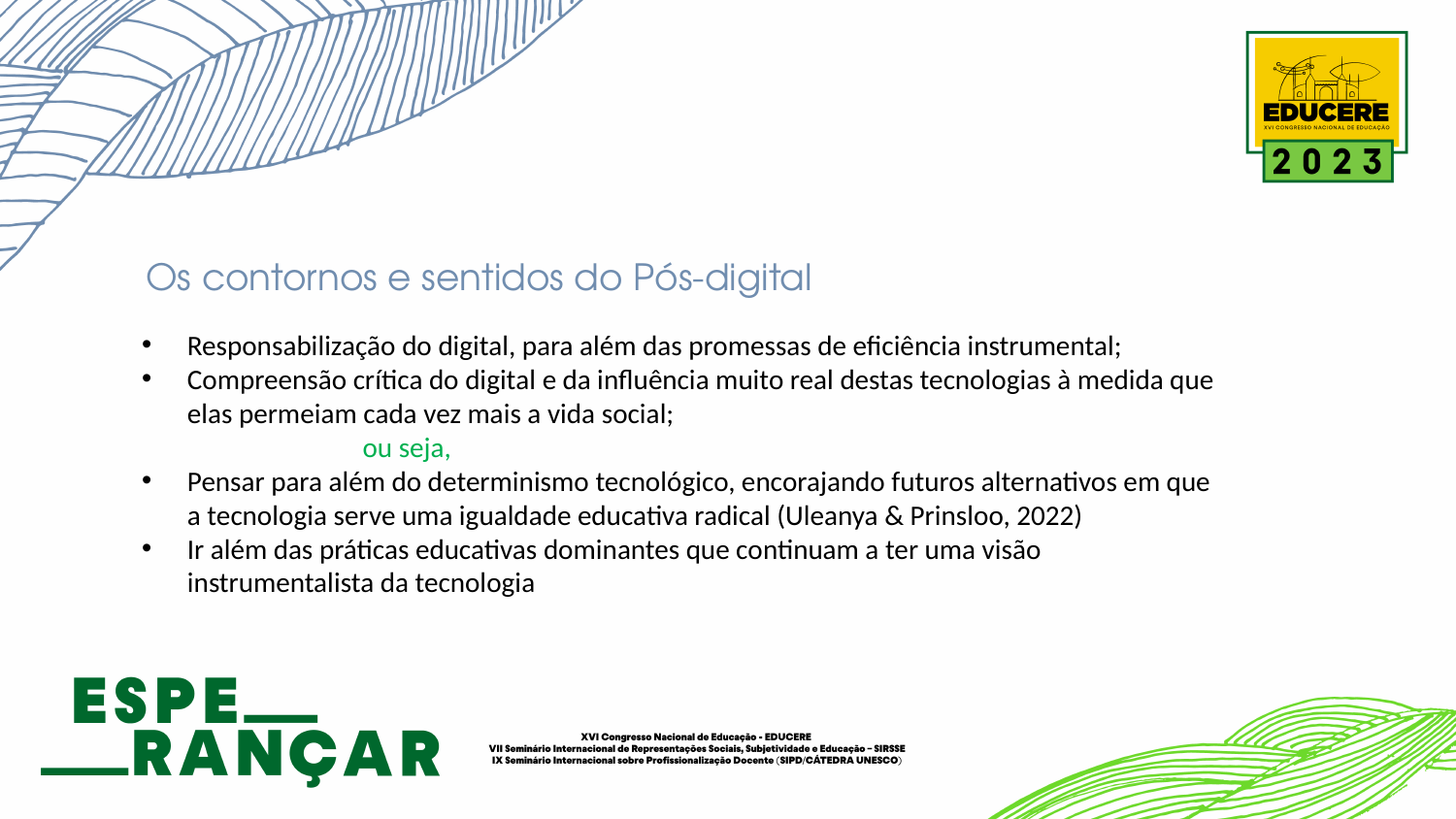

Os contornos e sentidos do Pós-digital
Responsabilização do digital, para além das promessas de eficiência instrumental;
Compreensão crítica do digital e da influência muito real destas tecnologias à medida que elas permeiam cada vez mais a vida social;
                                   ou seja,
Pensar para além do determinismo tecnológico, encorajando futuros alternativos em que a tecnologia serve uma igualdade educativa radical (Uleanya & Prinsloo, 2022)
Ir além das práticas educativas dominantes que continuam a ter uma visão instrumentalista da tecnologia